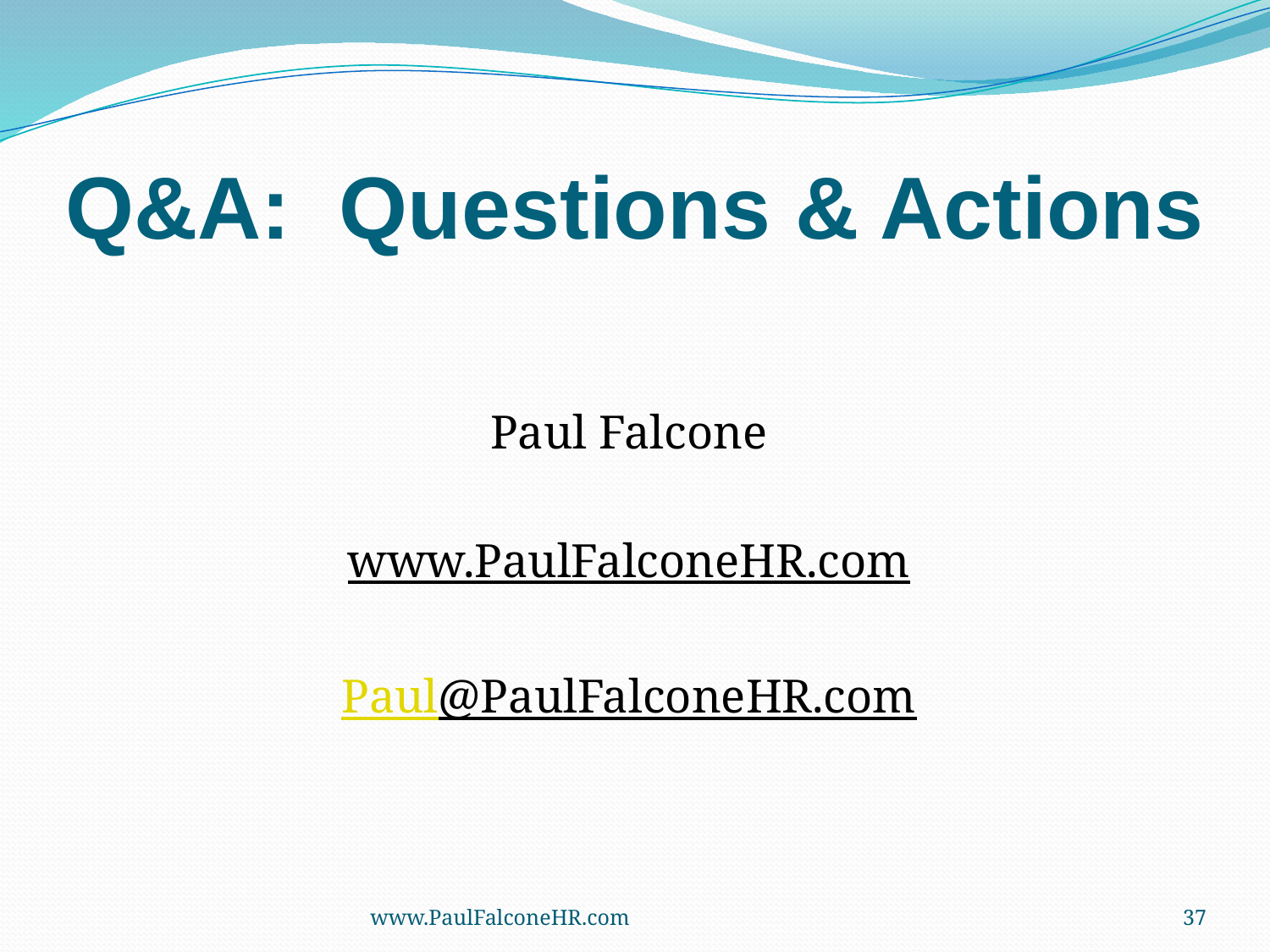

# Q&A:  Questions & Actions

Paul Falcone

www.PaulFalconeHR.com

Paul@PaulFalconeHR.com

www.PaulFalconeHR.com
37